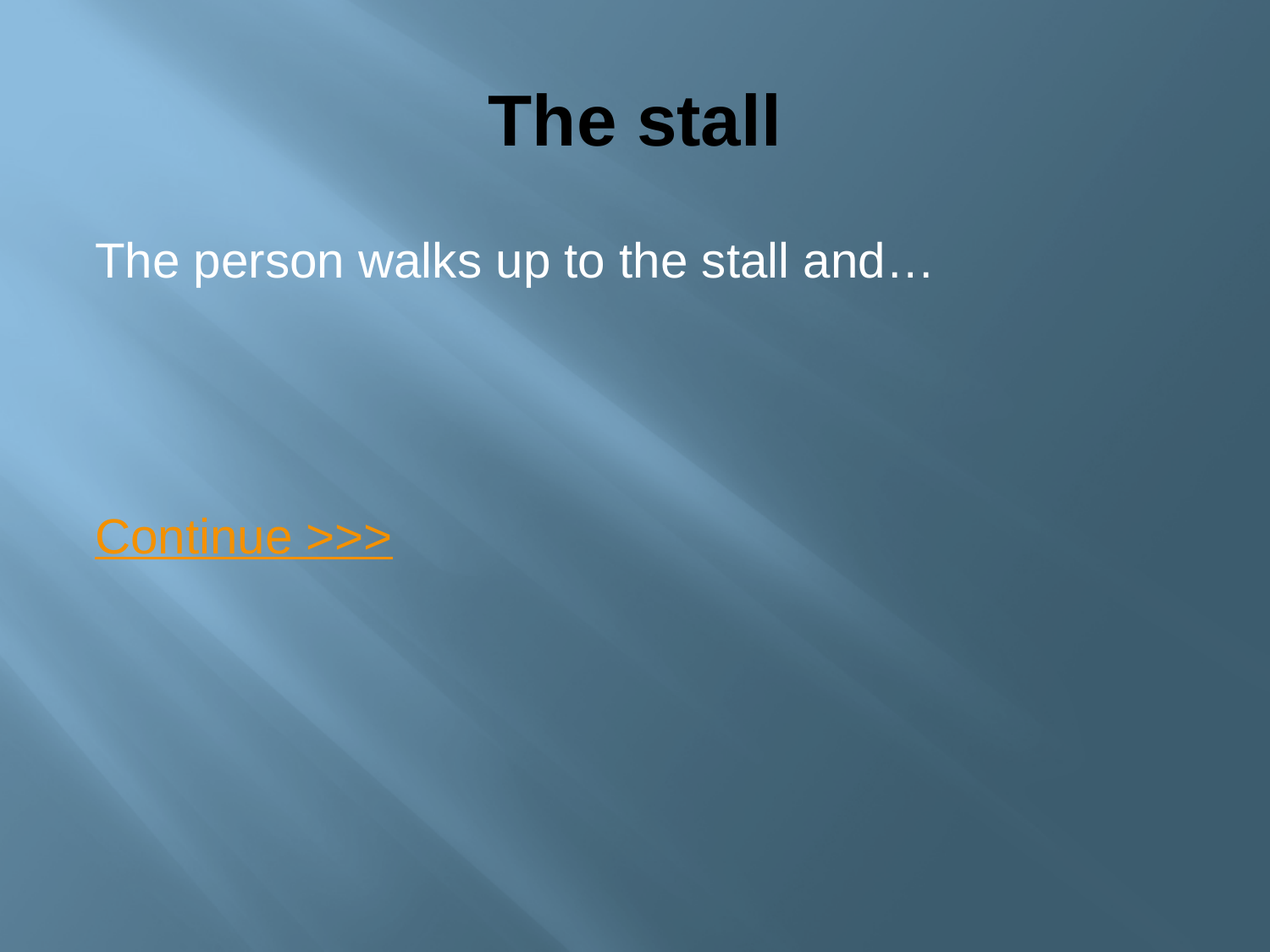

# The stall
The person walks up to the stall and…

Continue >>>